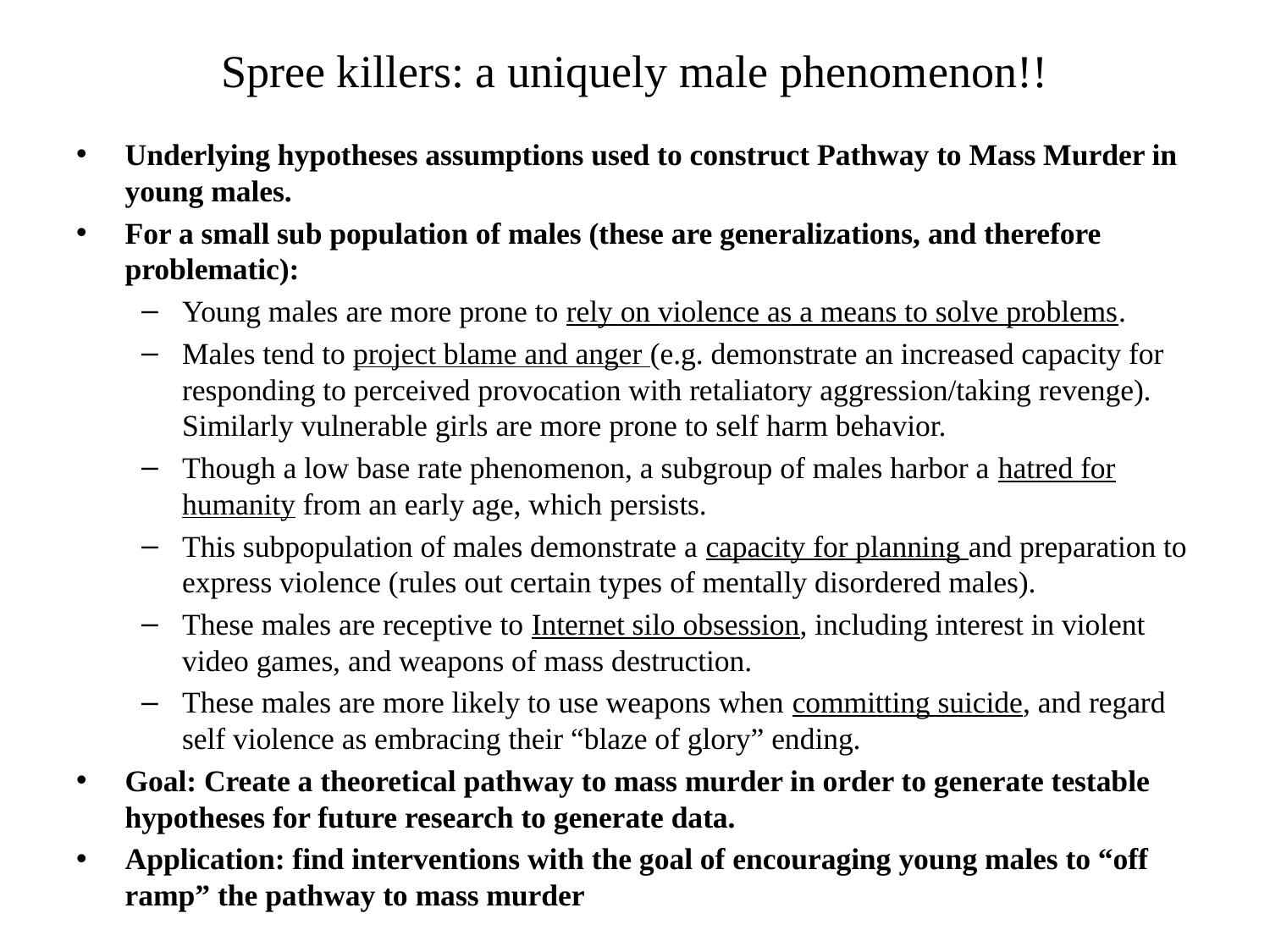

# Spree killers: a uniquely male phenomenon!!
Underlying hypotheses assumptions used to construct Pathway to Mass Murder in young males.
For a small sub population of males (these are generalizations, and therefore problematic):
Young males are more prone to rely on violence as a means to solve problems.
Males tend to project blame and anger (e.g. demonstrate an increased capacity for responding to perceived provocation with retaliatory aggression/taking revenge). Similarly vulnerable girls are more prone to self harm behavior.
Though a low base rate phenomenon, a subgroup of males harbor a hatred for humanity from an early age, which persists.
This subpopulation of males demonstrate a capacity for planning and preparation to express violence (rules out certain types of mentally disordered males).
These males are receptive to Internet silo obsession, including interest in violent video games, and weapons of mass destruction.
These males are more likely to use weapons when committing suicide, and regard self violence as embracing their “blaze of glory” ending.
Goal: Create a theoretical pathway to mass murder in order to generate testable hypotheses for future research to generate data.
Application: find interventions with the goal of encouraging young males to “off ramp” the pathway to mass murder